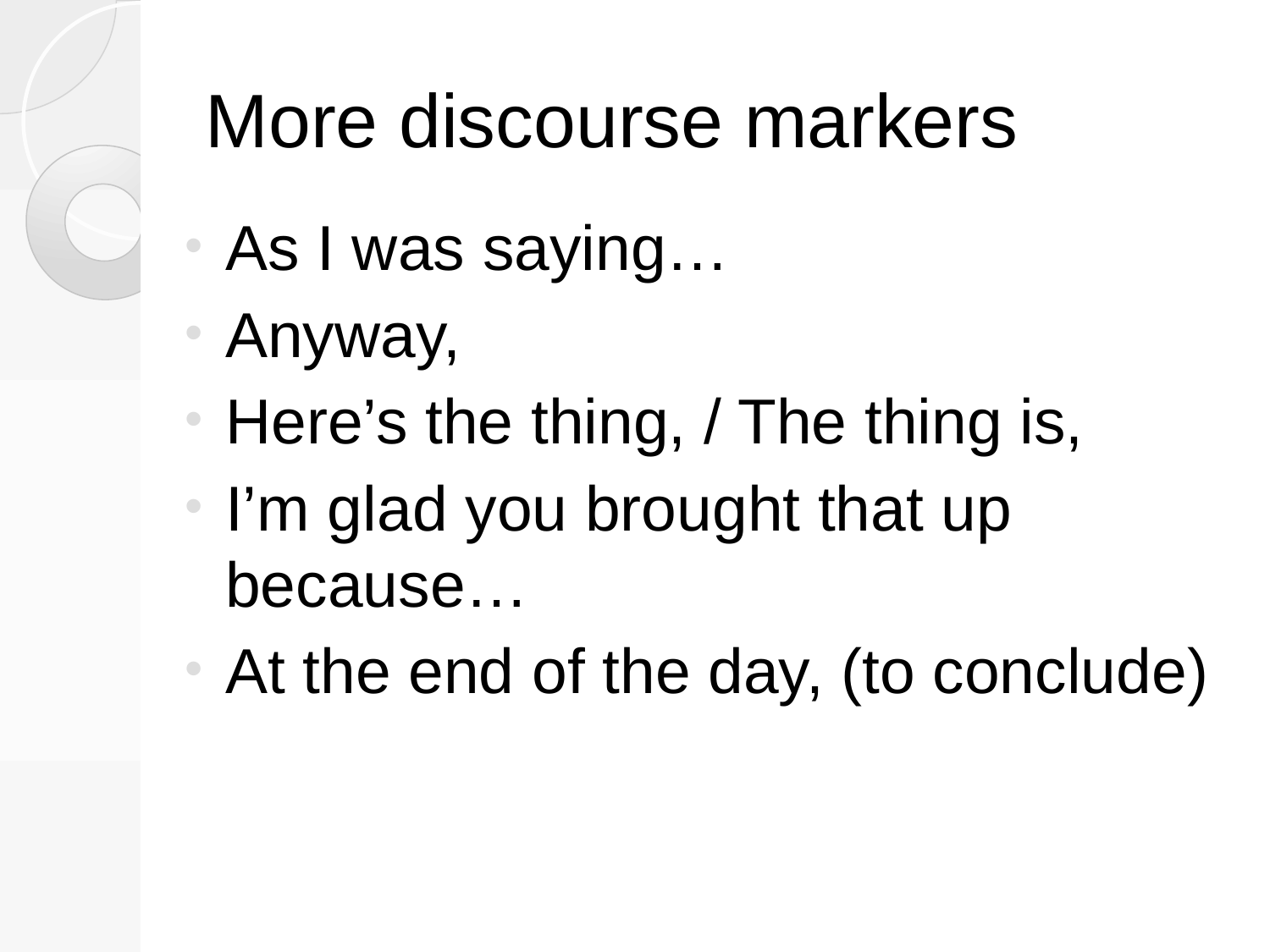

# More discourse markers
As I was saying…
Anyway,
Here’s the thing, / The thing is,
I’m glad you brought that up because…
At the end of the day, (to conclude)